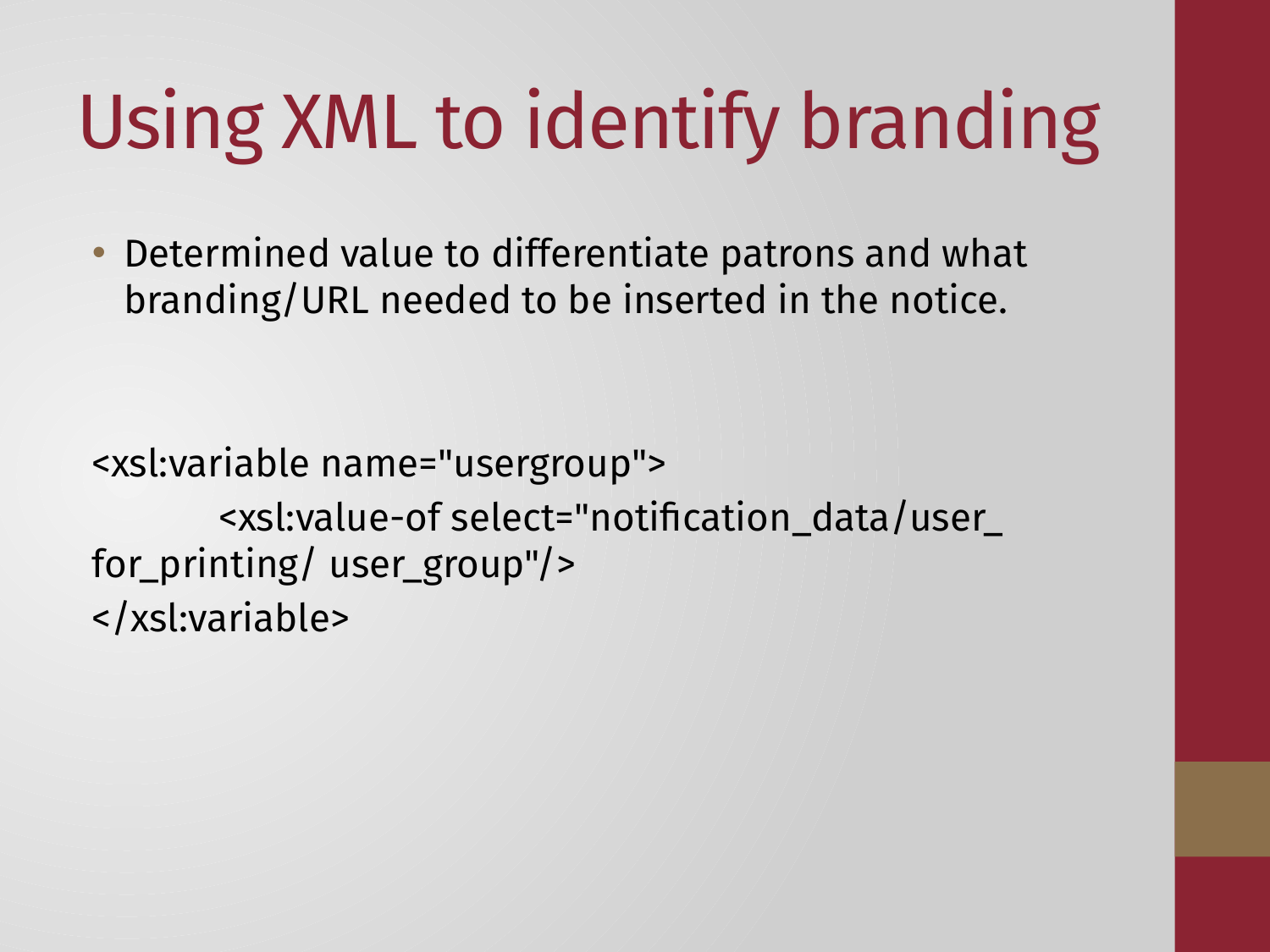

# Using XML to identify branding
Determined value to differentiate patrons and what branding/URL needed to be inserted in the notice.

<xsl:variable name="usergroup">
	<xsl:value-of select="notification_data/user_ 	for_printing/ user_group"/>
</xsl:variable>